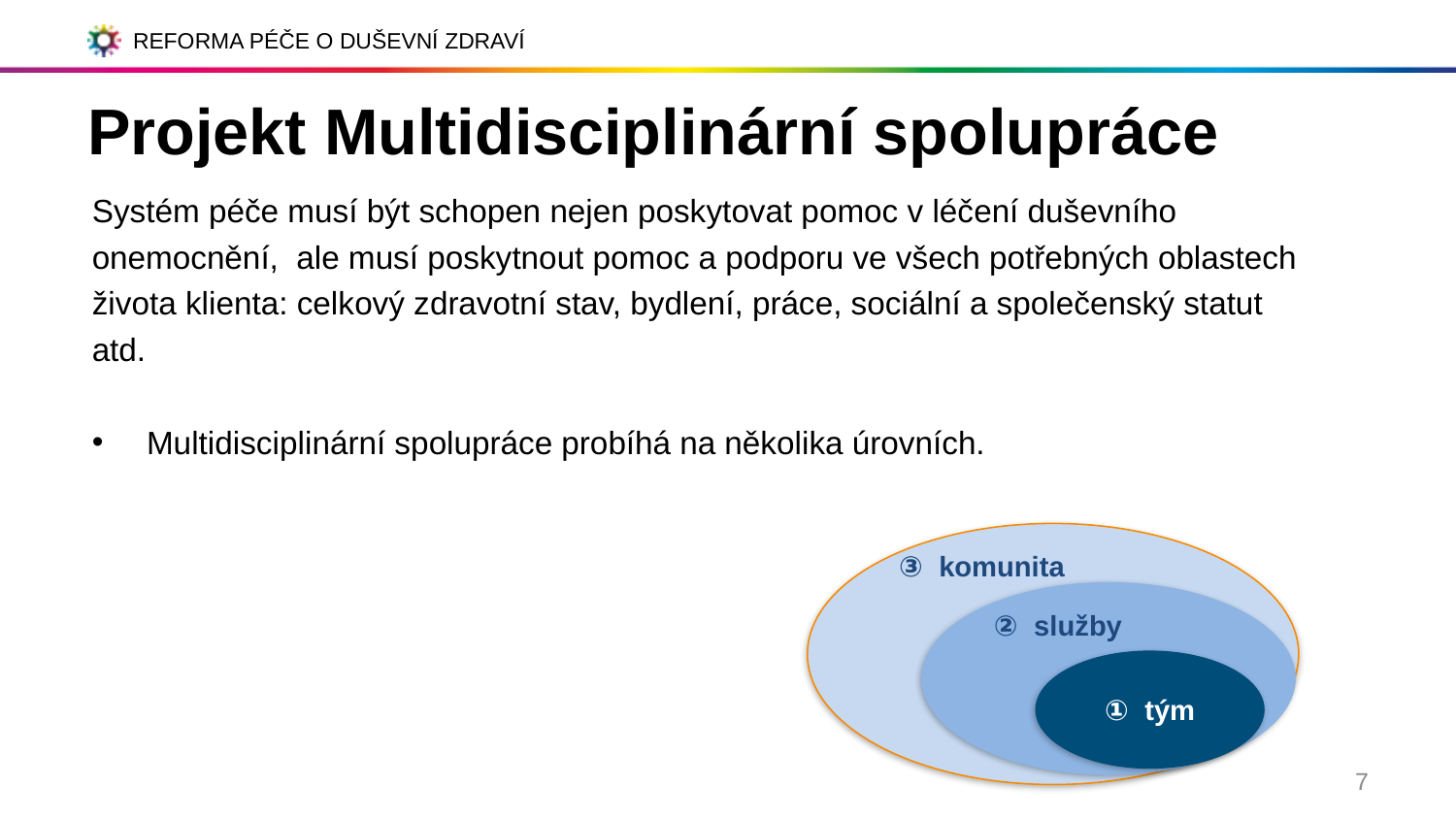

# Projekt Multidisciplinární spolupráce
Systém péče musí být schopen nejen poskytovat pomoc v léčení duševního onemocnění,  ale musí poskytnout pomoc a podporu ve všech potřebných oblastech života klienta: celkový zdravotní stav, bydlení, práce, sociální a společenský statut atd.

Multidisciplinární spolupráce probíhá na několika úrovních.

 komunita

 služby
 tým
7